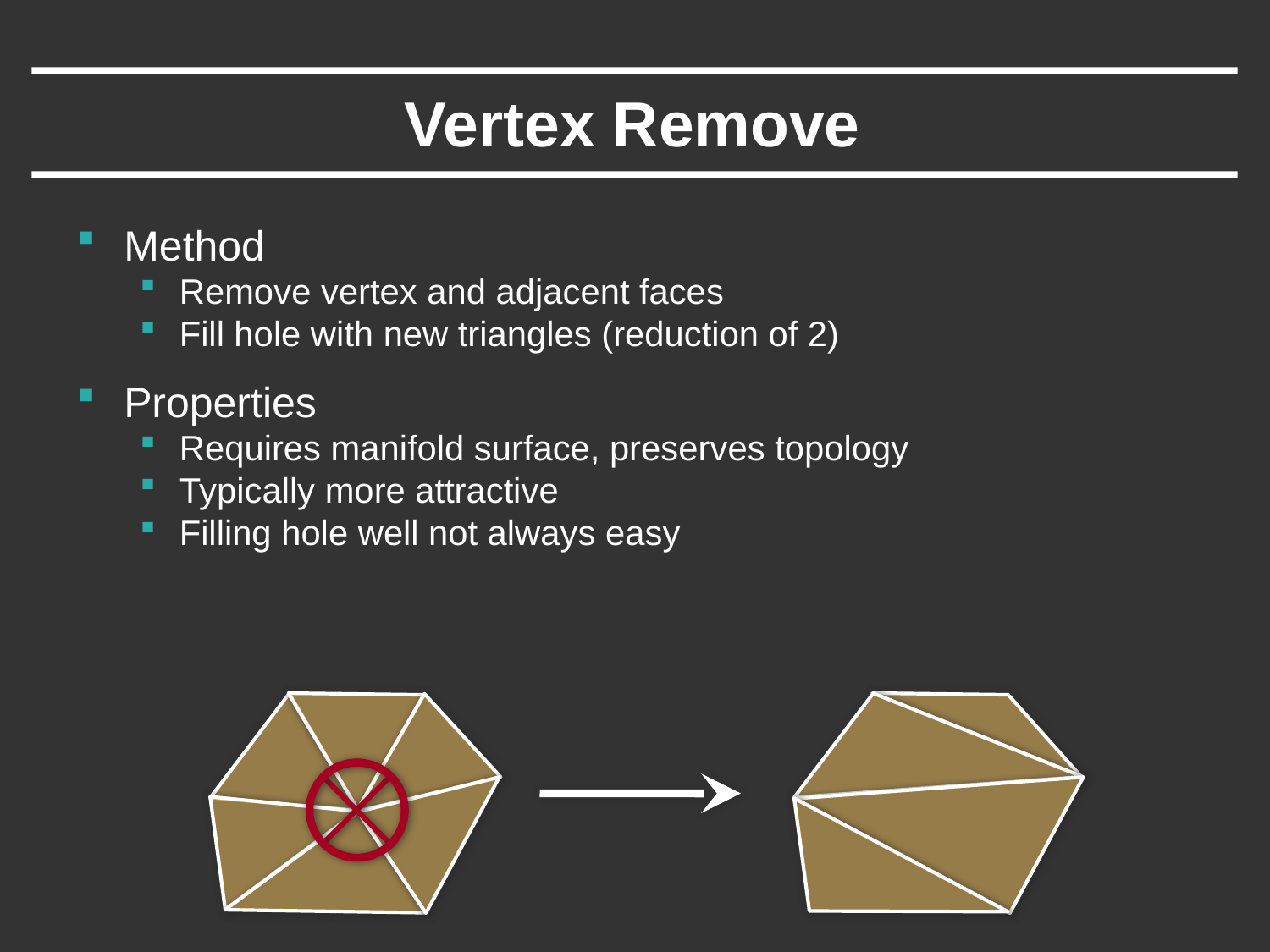

# Vertex Remove
Method
Remove vertex and adjacent faces
Fill hole with new triangles (reduction of 2)
Properties
Requires manifold surface, preserves topology
Typically more attractive
Filling hole well not always easy